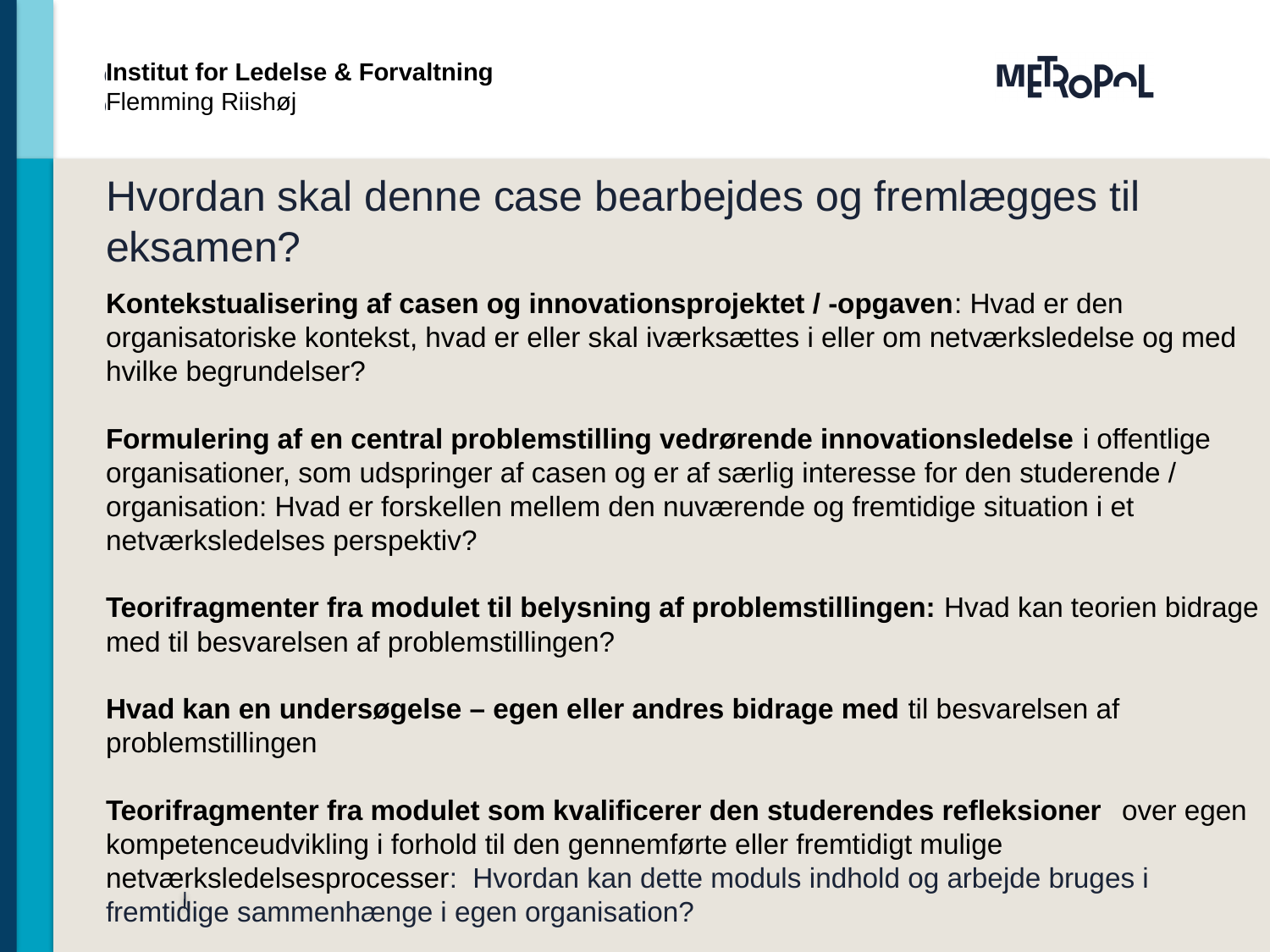

Institut for Ledelse & Forvaltning
Flemming Riishøj

Hvordan skal denne case bearbejdes og fremlægges til eksamen?
Kontekstualisering af casen og innovationsprojektet / -opgaven: Hvad er den organisatoriske kontekst, hvad er eller skal iværksættes i eller om netværksledelse og med hvilke begrundelser?

Formulering af en central problemstilling vedrørende innovationsledelse i offentlige organisationer, som udspringer af casen og er af særlig interesse for den studerende / organisation: Hvad er forskellen mellem den nuværende og fremtidige situation i et netværksledelses perspektiv?

Teorifragmenter fra modulet til belysning af problemstillingen: Hvad kan teorien bidrage med til besvarelsen af problemstillingen?

Hvad kan en undersøgelse – egen eller andres bidrage med til besvarelsen af problemstillingen

Teorifragmenter fra modulet som kvalificerer den studerendes refleksioner 	over egen  kompetenceudvikling i forhold til den gennemførte eller fremtidigt mulige netværksledelsesprocesser:  Hvordan kan dette moduls indhold og arbejde bruges i fremtidige sammenhænge i egen organisation?